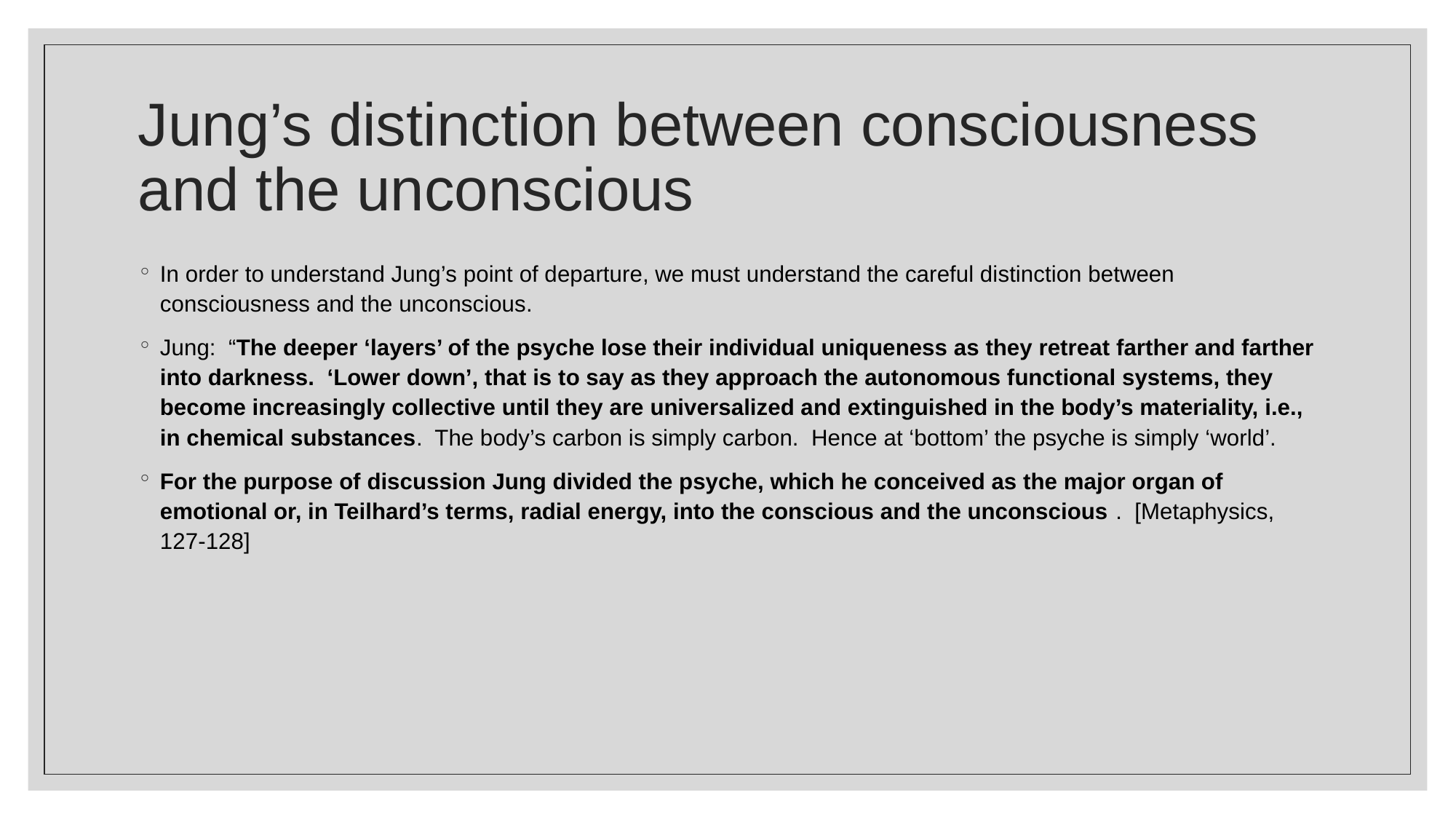

# Jung’s distinction between consciousness and the unconscious
In order to understand Jung’s point of departure, we must understand the careful distinction between consciousness and the unconscious.
Jung:  “The deeper ‘layers’ of the psyche lose their individual uniqueness as they retreat farther and farther into darkness.  ‘Lower down’, that is to say as they approach the autonomous functional systems, they become increasingly collective until they are universalized and extinguished in the body’s materiality, i.e., in chemical substances.  The body’s carbon is simply carbon.  Hence at ‘bottom’ the psyche is simply ‘world’.
For the purpose of discussion Jung divided the psyche, which he conceived as the major organ of emotional or, in Teilhard’s terms, radial energy, into the conscious and the unconscious .  [Metaphysics, 127-128]